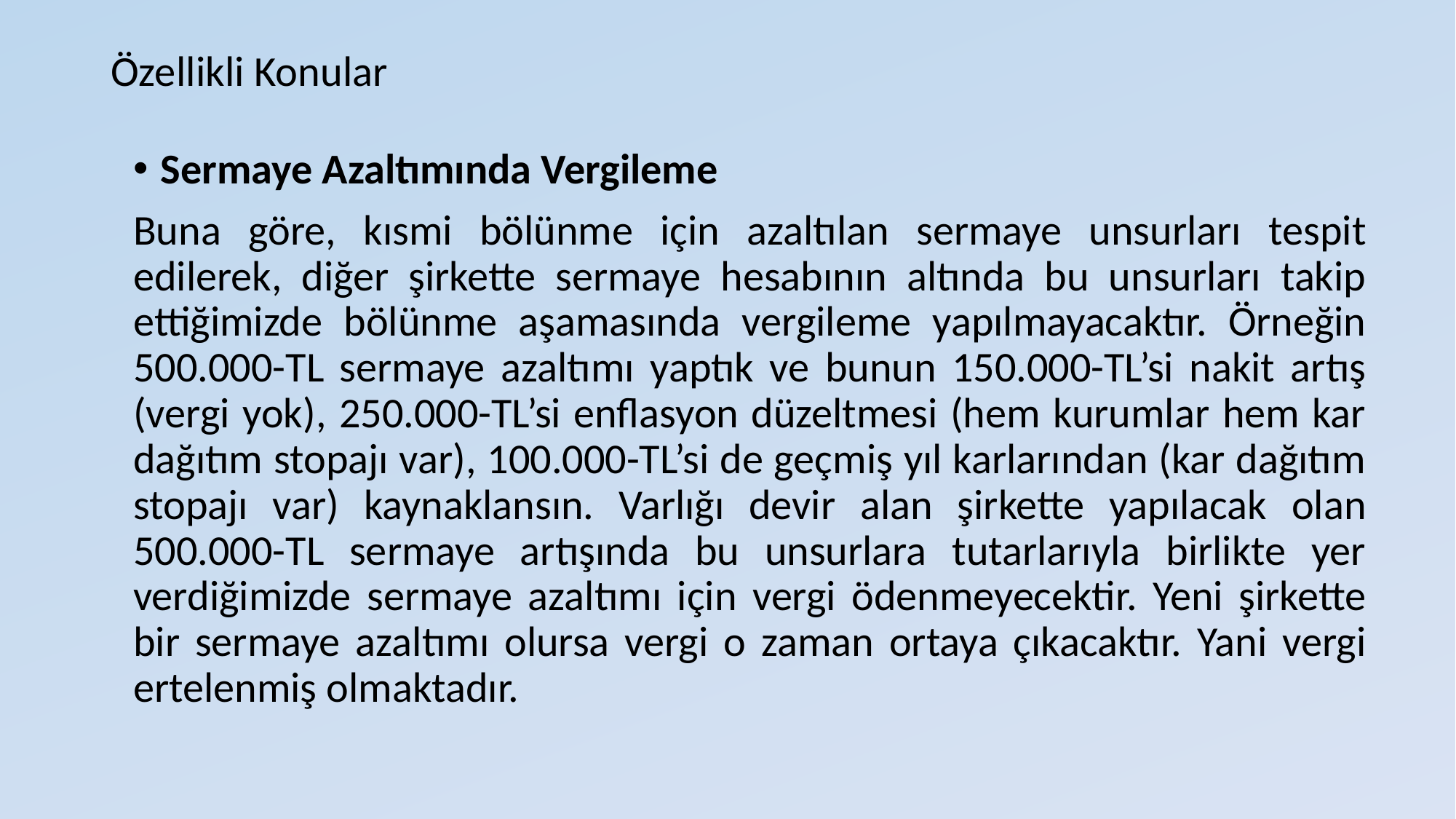

# Özellikli Konular
Sermaye Azaltımında Vergileme
Buna göre, kısmi bölünme için azaltılan sermaye unsurları tespit edilerek, diğer şirkette sermaye hesabının altında bu unsurları takip ettiğimizde bölünme aşamasında vergileme yapılmayacaktır. Örneğin 500.000-TL sermaye azaltımı yaptık ve bunun 150.000-TL’si nakit artış (vergi yok), 250.000-TL’si enflasyon düzeltmesi (hem kurumlar hem kar dağıtım stopajı var), 100.000-TL’si de geçmiş yıl karlarından (kar dağıtım stopajı var) kaynaklansın. Varlığı devir alan şirkette yapılacak olan 500.000-TL sermaye artışında bu unsurlara tutarlarıyla birlikte yer verdiğimizde sermaye azaltımı için vergi ödenmeyecektir. Yeni şirkette bir sermaye azaltımı olursa vergi o zaman ortaya çıkacaktır. Yani vergi ertelenmiş olmaktadır.